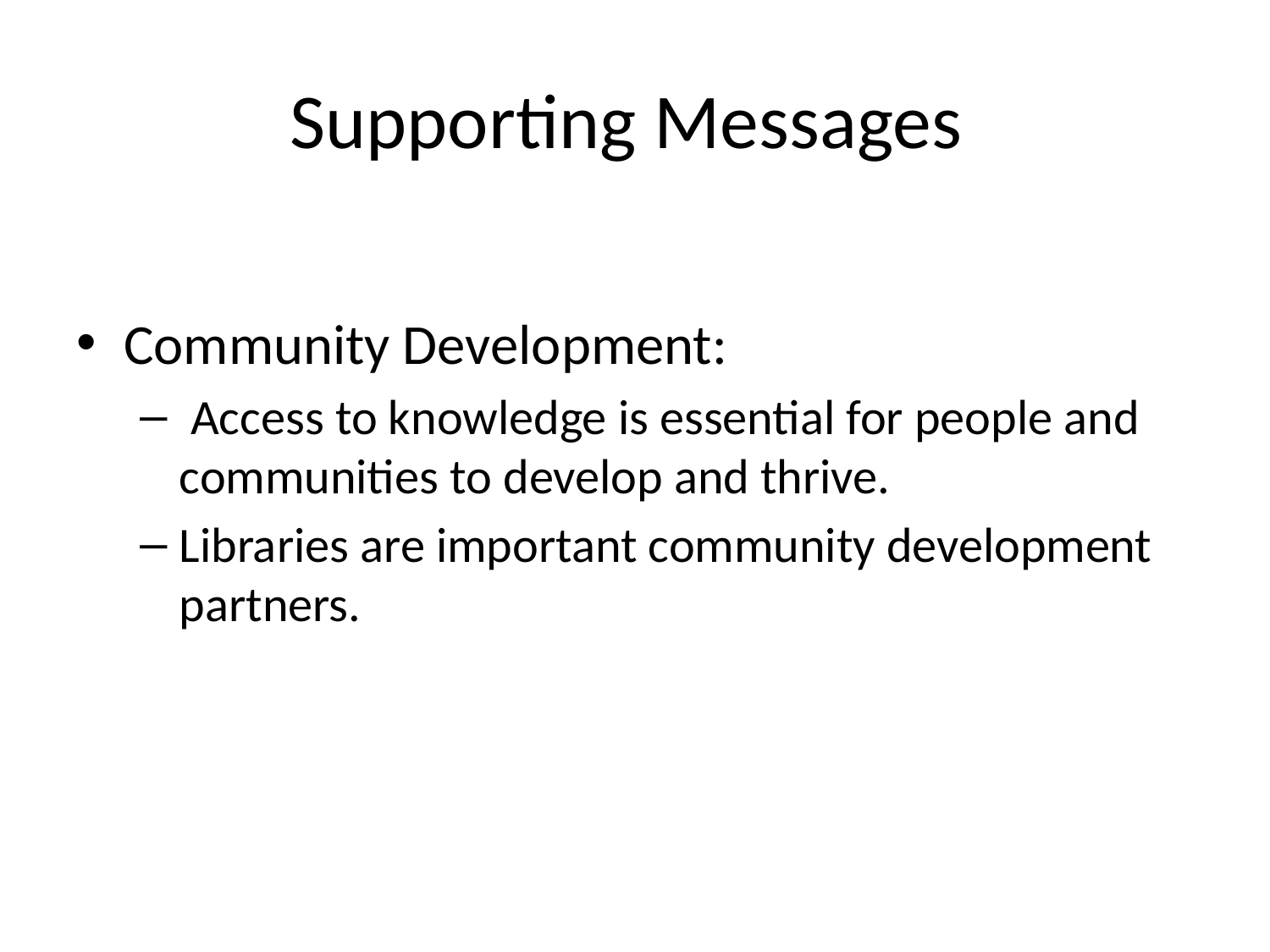

# Supporting Messages

Community Development:
 Access to knowledge is essential for people and communities to develop and thrive.
Libraries are important community development partners.